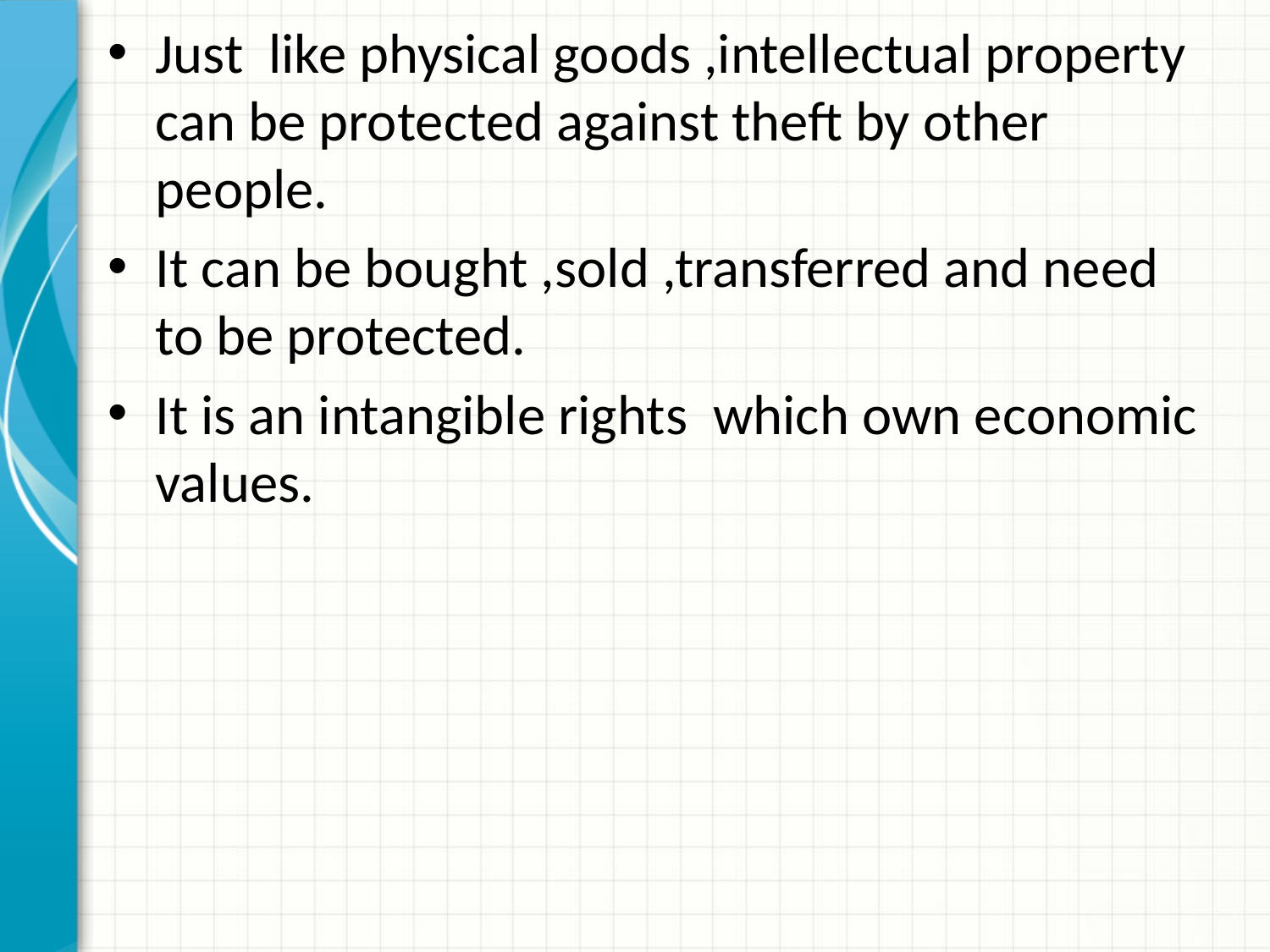

Just  like physical goods ,intellectual property can be protected against theft by other people.
It can be bought ,sold ,transferred and need to be protected.
It is an intangible rights  which own economic values.